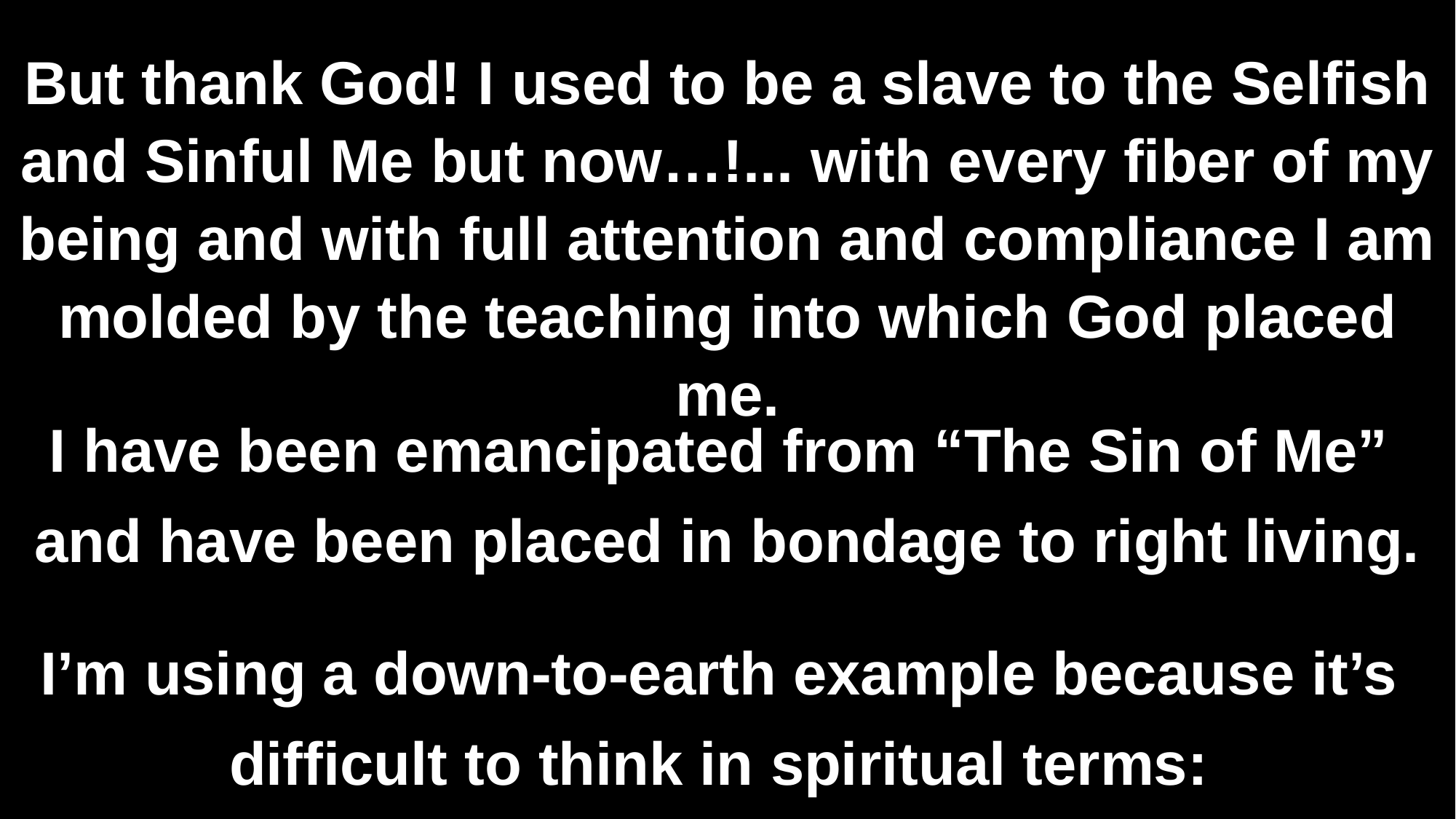

But thank God! I used to be a slave to the Selfish and Sinful Me but now…!... with every fiber of my being and with full attention and compliance I am molded by the teaching into which God placed me.
I have been emancipated from “The Sin of Me”
and have been placed in bondage to right living.
I’m using a down-to-earth example because it’s
difficult to think in spiritual terms: